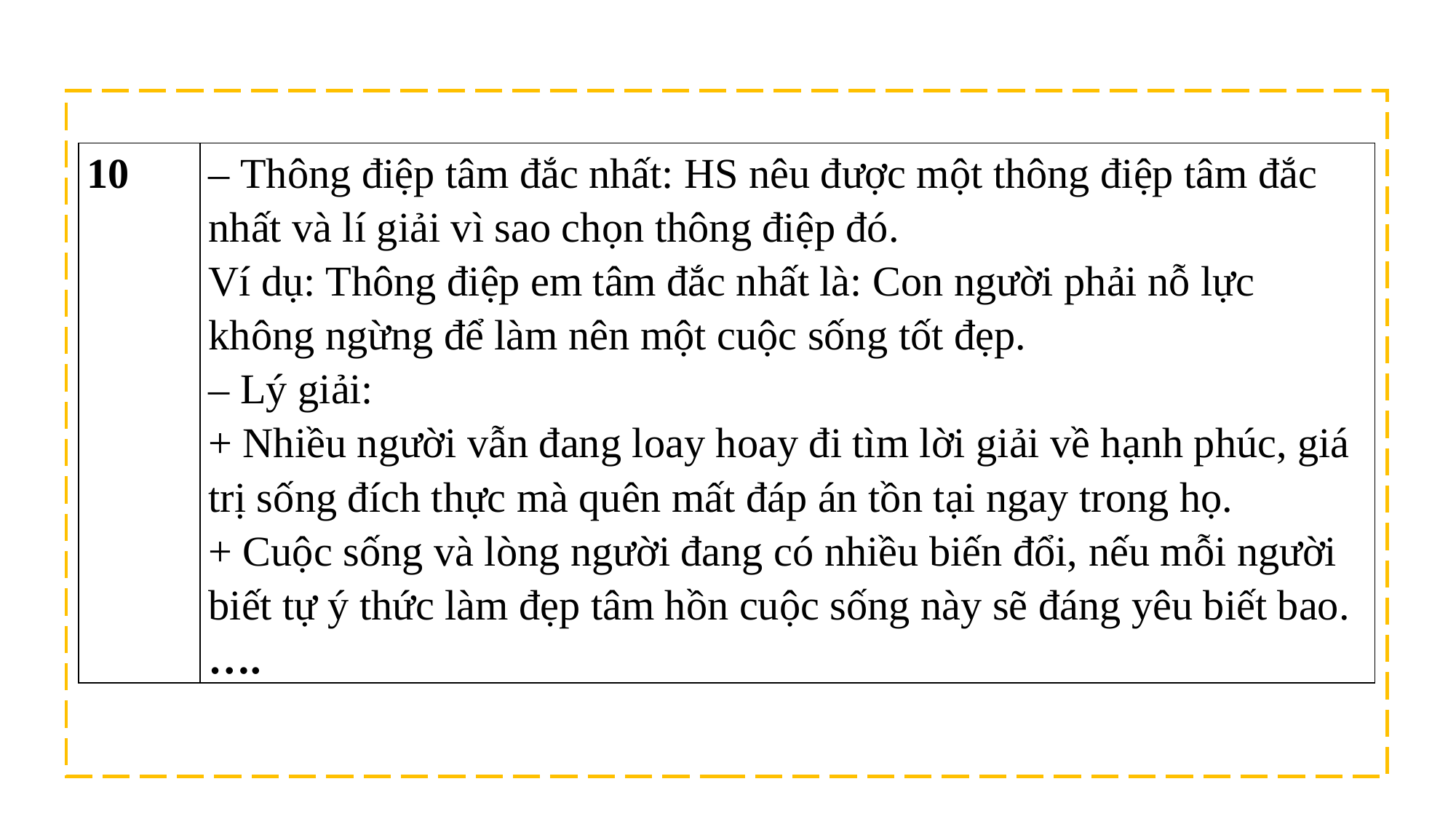

| 10 | – Thông điệp tâm đắc nhất: HS nêu được một thông điệp tâm đắc nhất và lí giải vì sao chọn thông điệp đó. Ví dụ: Thông điệp em tâm đắc nhất là: Con người phải nỗ lực không ngừng để làm nên một cuộc sống tốt đẹp. – Lý giải: + Nhiều người vẫn đang loay hoay đi tìm lời giải về hạnh phúc, giá trị sống đích thực mà quên mất đáp án tồn tại ngay trong họ. + Cuộc sống và lòng người đang có nhiều biến đổi, nếu mỗi người biết tự ý thức làm đẹp tâm hồn cuộc sống này sẽ đáng yêu biết bao. …. |
| --- | --- |